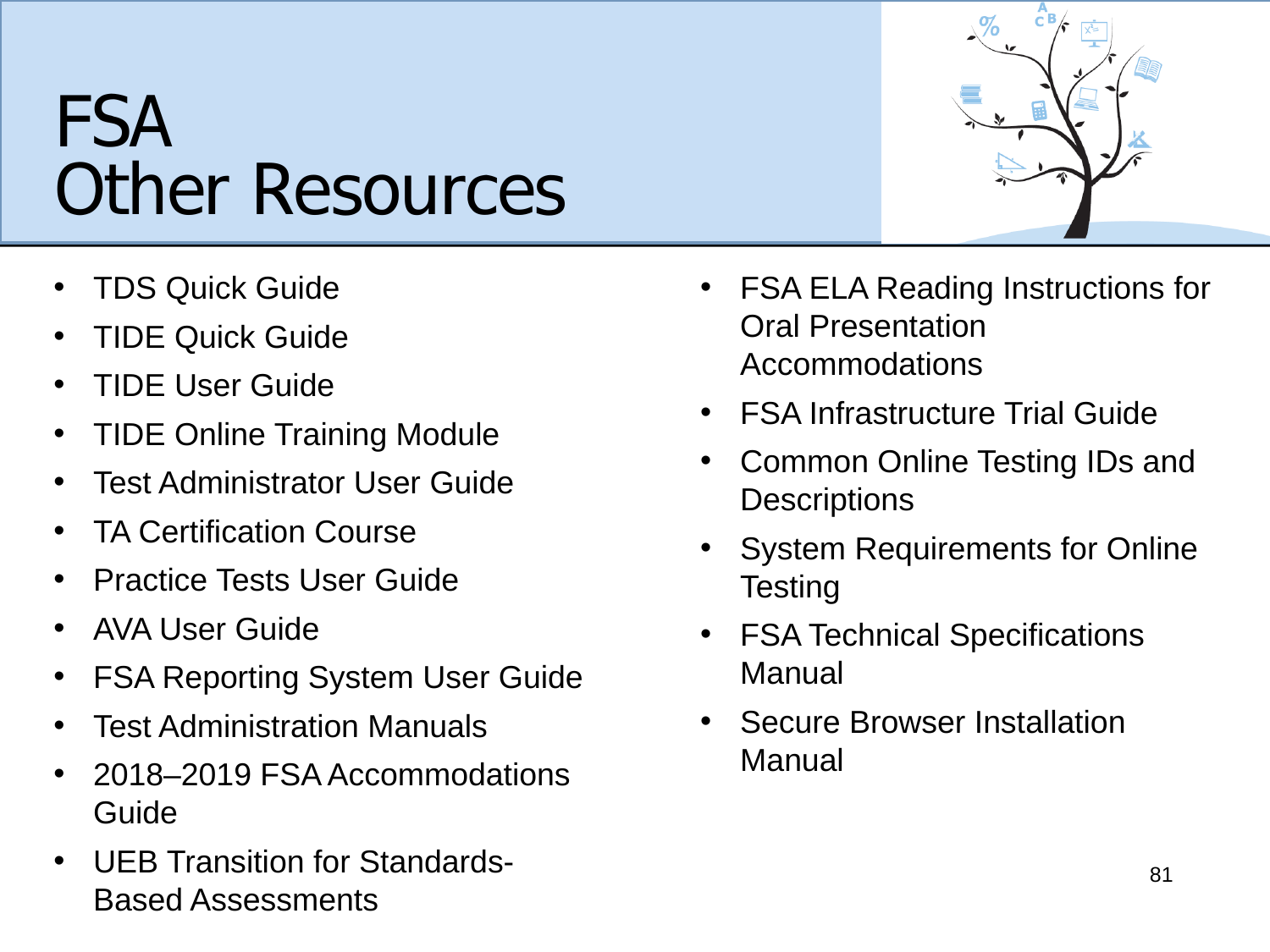

# FSA Other Resources
TDS Quick Guide
TIDE Quick Guide
TIDE User Guide
TIDE Online Training Module
Test Administrator User Guide
TA Certification Course
Practice Tests User Guide
AVA User Guide
FSA Reporting System User Guide
Test Administration Manuals
2018–2019 FSA Accommodations Guide
UEB Transition for Standards-Based Assessments
FSA ELA Reading Instructions for Oral Presentation Accommodations
FSA Infrastructure Trial Guide
Common Online Testing IDs and Descriptions
System Requirements for Online Testing
FSA Technical Specifications Manual
Secure Browser Installation Manual
81